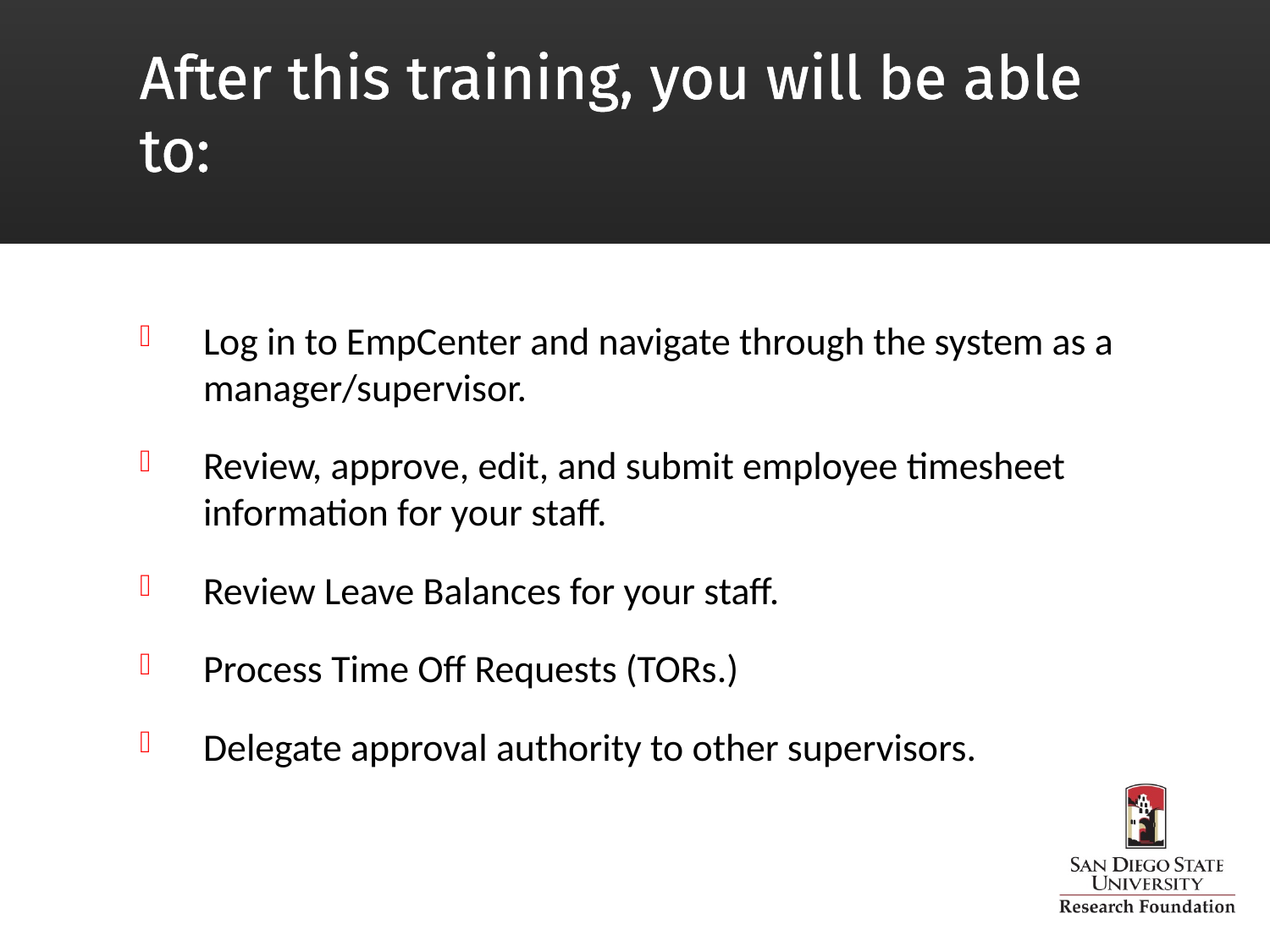

# After this training, you will be able to:
Log in to EmpCenter and navigate through the system as a manager/supervisor.
Review, approve, edit, and submit employee timesheet information for your staff.
Review Leave Balances for your staff.
Process Time Off Requests (TORs.)
Delegate approval authority to other supervisors.